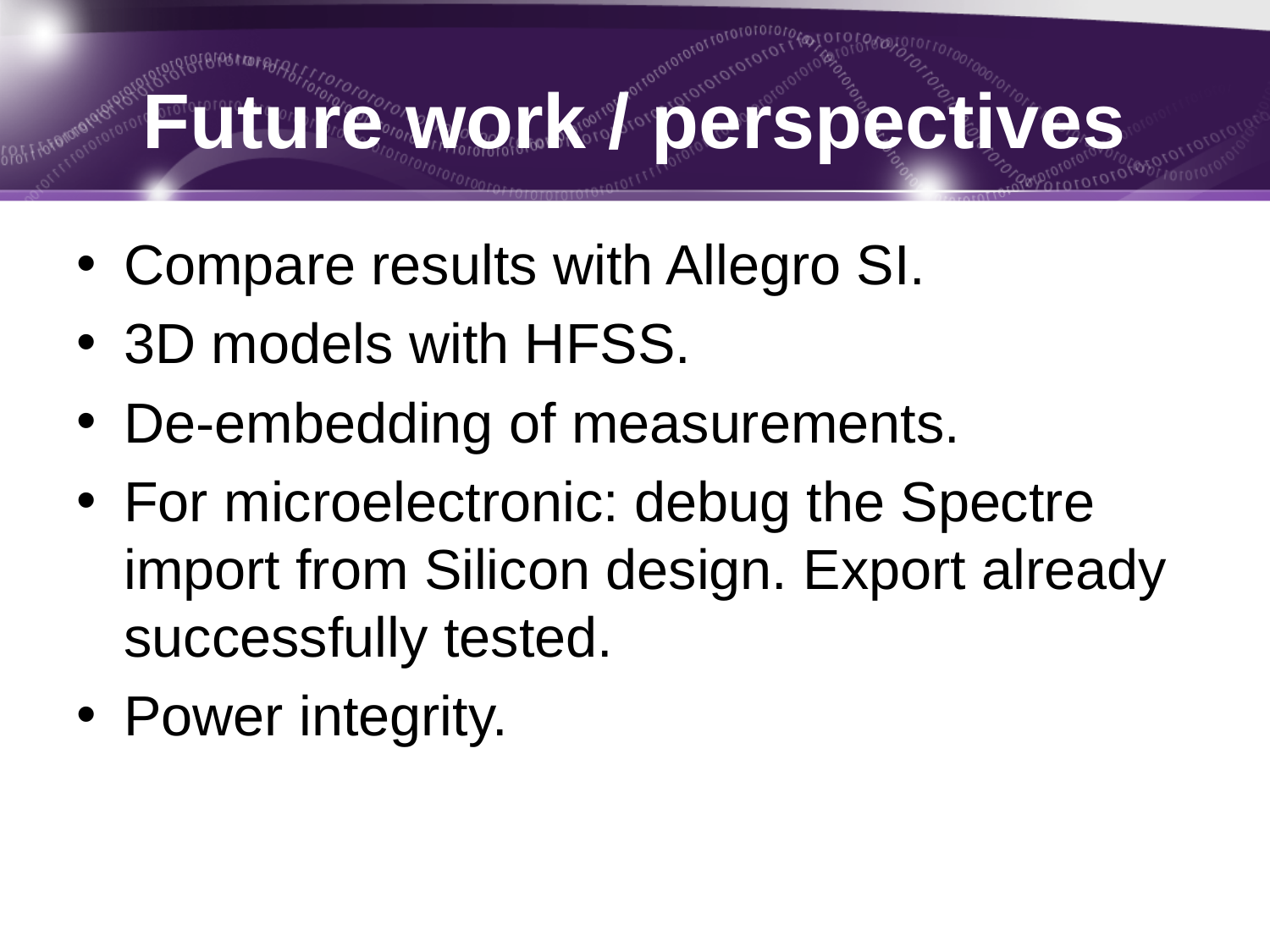

# Future work / perspectives
Compare results with Allegro SI.
3D models with HFSS.
De-embedding of measurements.
For microelectronic: debug the Spectre import from Silicon design. Export already successfully tested.
Power integrity.
17